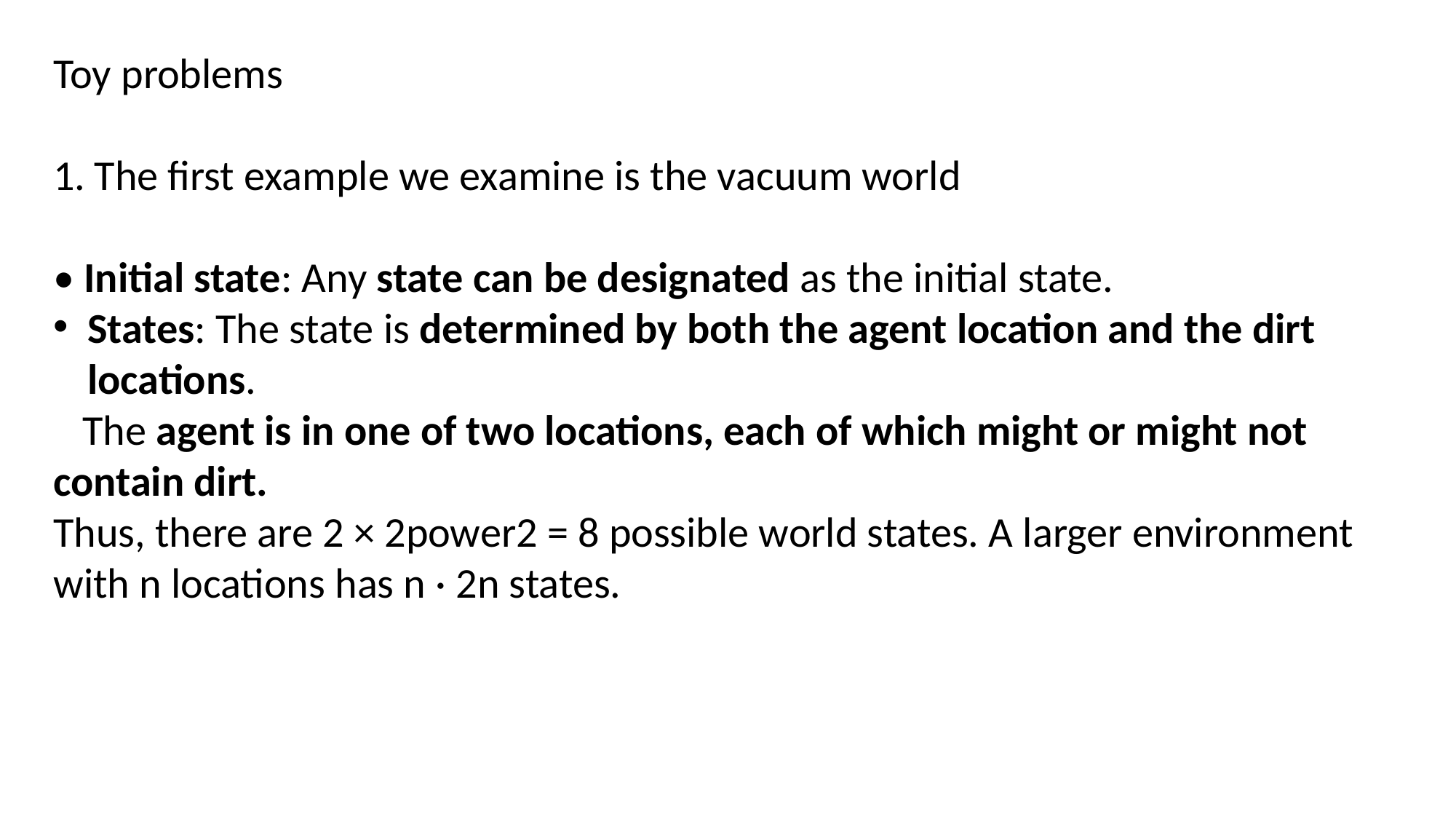

Toy problems

The first example we examine is the vacuum world

• Initial state: Any state can be designated as the initial state.
States: The state is determined by both the agent location and the dirt locations.
   The agent is in one of two locations, each of which might or might not contain dirt.
Thus, there are 2 × 2power2 = 8 possible world states. A larger environment with n locations has n · 2n states.